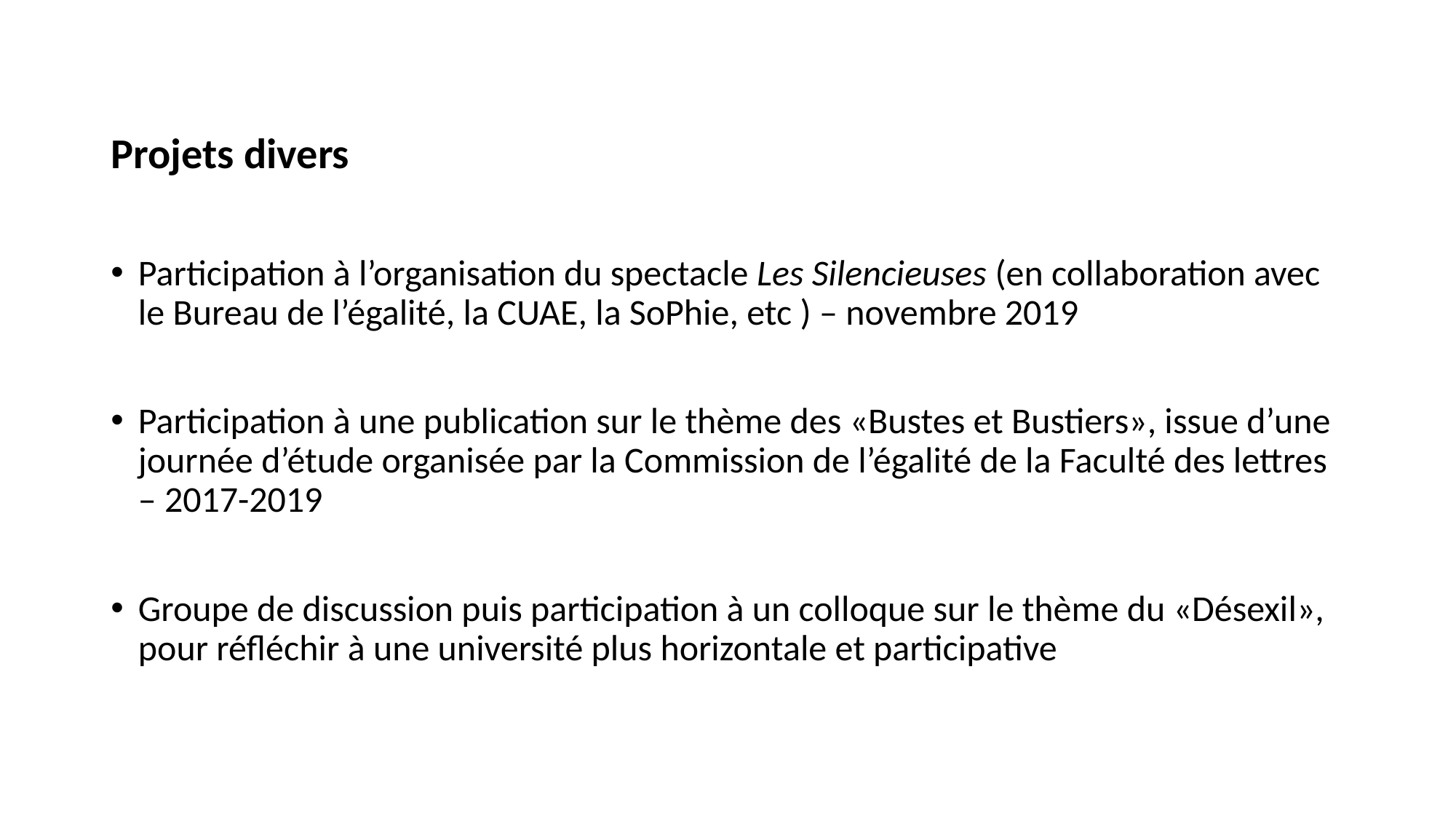

Projets divers

Participation à l’organisation du spectacle Les Silencieuses (en collaboration avec le Bureau de l’égalité, la CUAE, la SoPhie, etc ) – novembre 2019

Participation à une publication sur le thème des «Bustes et Bustiers», issue d’une journée d’étude organisée par la Commission de l’égalité de la Faculté des lettres – 2017-2019

Groupe de discussion puis participation à un colloque sur le thème du «Désexil», pour réfléchir à une université plus horizontale et participative